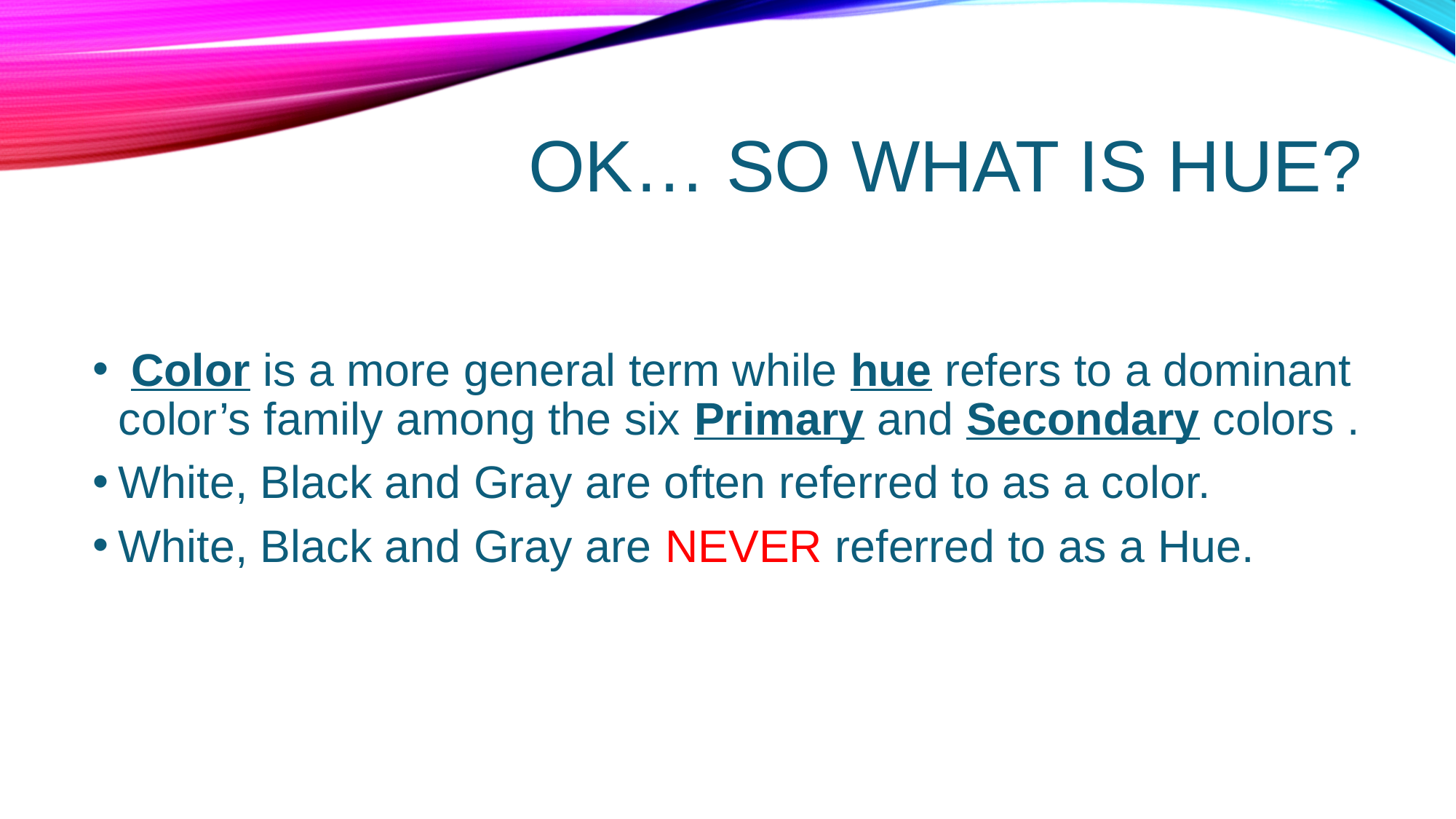

# Ok… So what is hue?
 Color is a more general term while hue refers to a dominant color’s family among the six Primary and Secondary colors .
White, Black and Gray are often referred to as a color.
White, Black and Gray are NEVER referred to as a Hue.